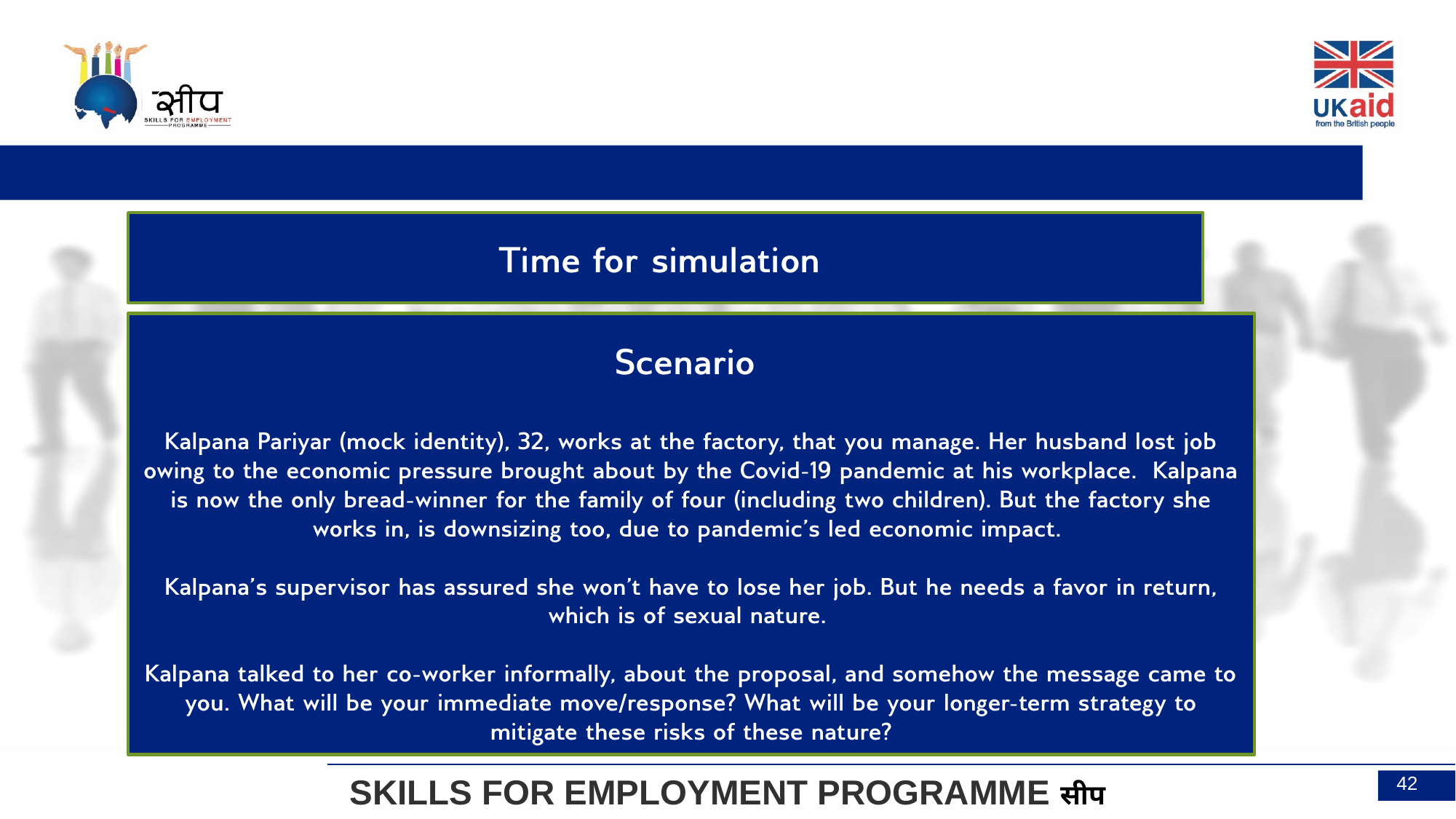

Time for simulation

Scenario

Kalpana Pariyar (mock identity), 32, works at the factory, that you manage. Her husband lost job owing to the economic pressure brought about by the Covid-19 pandemic at his workplace.  Kalpana is now the only bread-winner for the family of four (including two children). But the factory she works in, is downsizing too, due to pandemic’s led economic impact.

Kalpana’s supervisor has assured she won’t have to lose her job. But he needs a favor in return, which is of sexual nature.

Kalpana talked to her co-worker informally, about the proposal, and somehow the message came to you. What will be your immediate move/response? What will be your longer-term strategy to mitigate these risks of these nature?